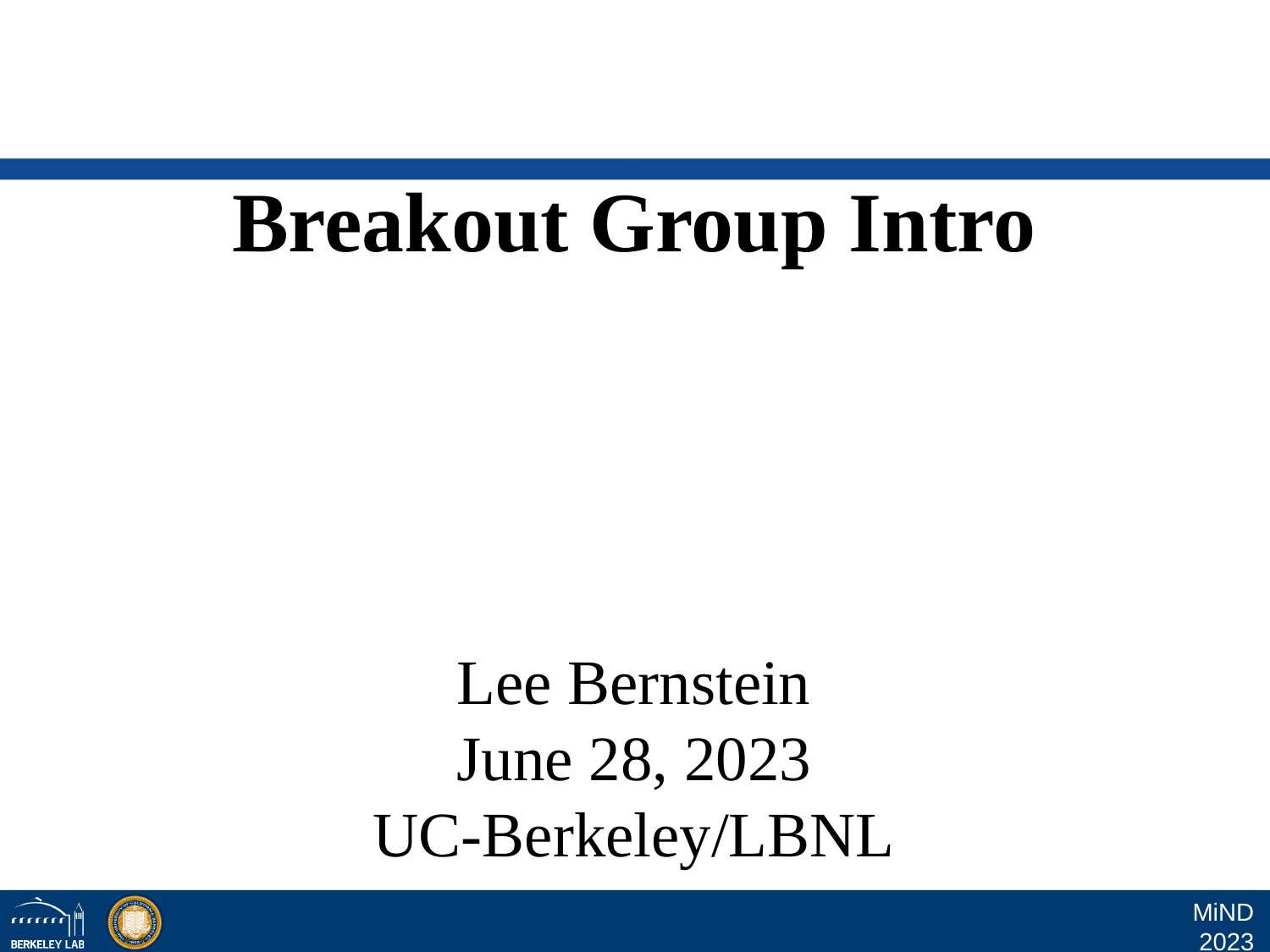

Breakout Group Intro

Lee Bernstein
June 28, 2023
UC-Berkeley/LBNL